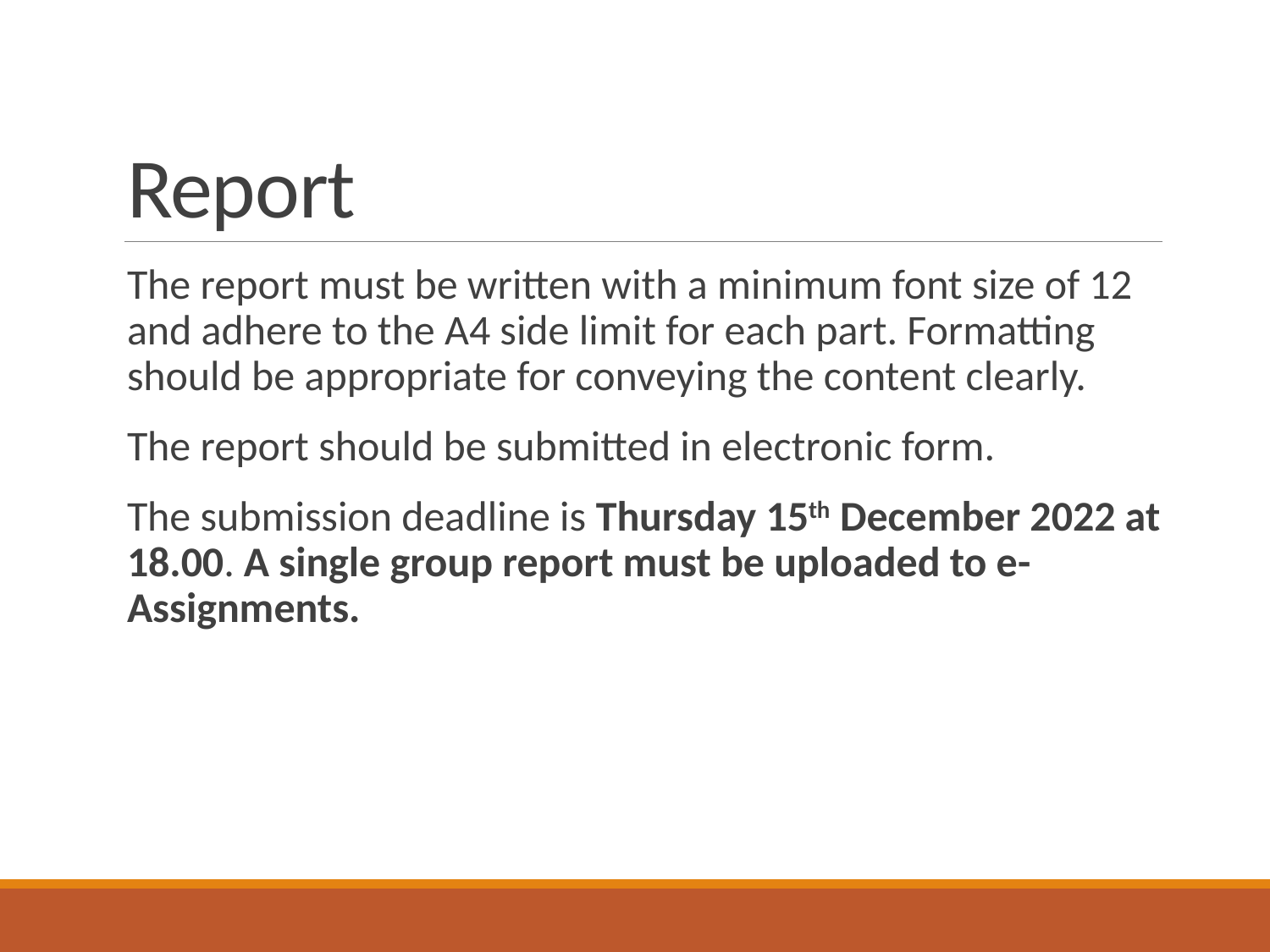

# Report
The report must be written with a minimum font size of 12 and adhere to the A4 side limit for each part. Formatting should be appropriate for conveying the content clearly.
The report should be submitted in electronic form.
The submission deadline is Thursday 15th December 2022 at 18.00. A single group report must be uploaded to e-Assignments.